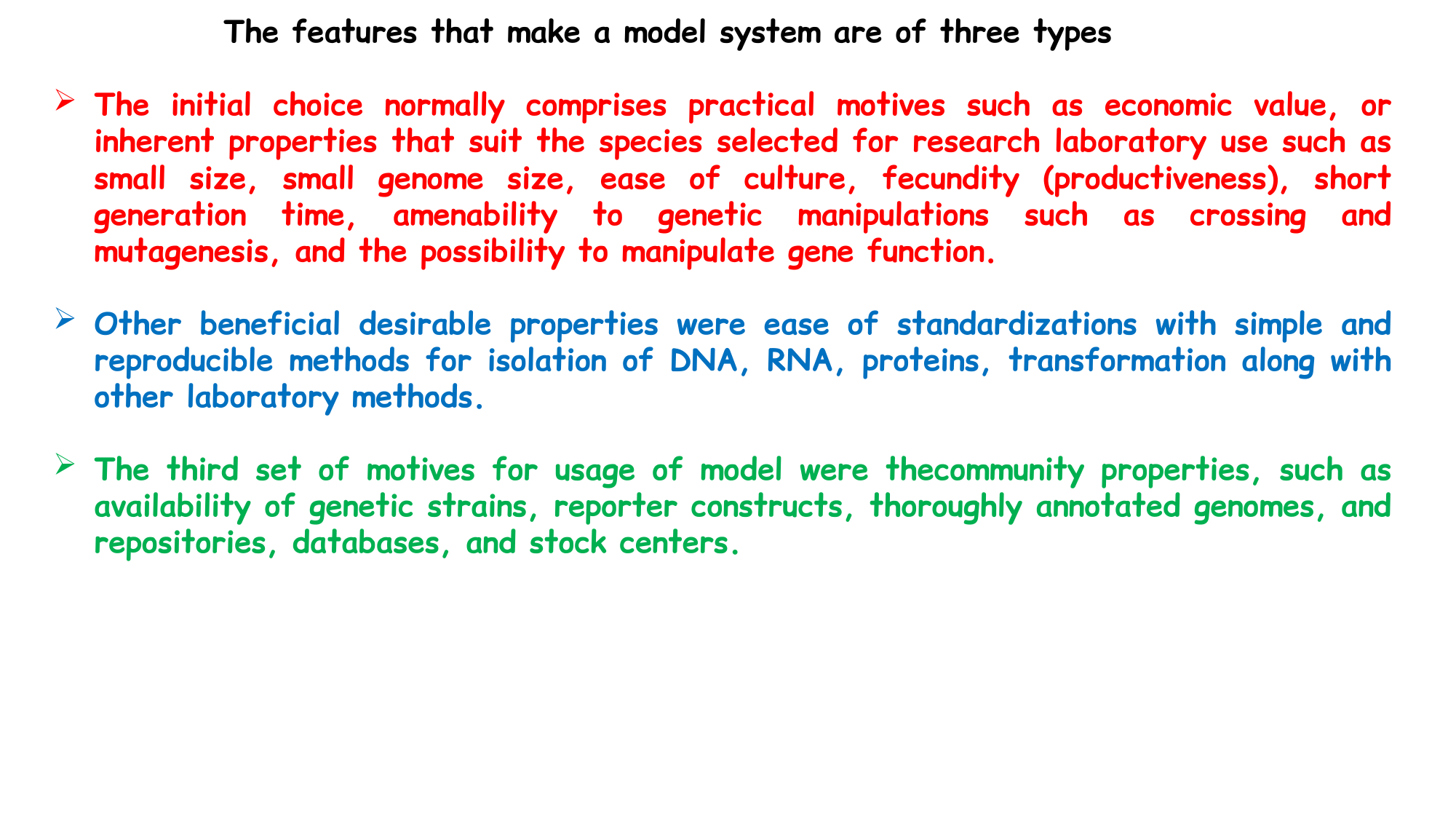

The features that make a model system are of three types

The initial choice normally comprises practical motives such as economic value, or inherent properties that suit the species selected for research laboratory use such as small size, small genome size, ease of culture, fecundity (productiveness), short generation time, amenability to genetic manipulations such as crossing and mutagenesis, and the possibility to manipulate gene function.

Other beneficial desirable properties were ease of standardizations with simple and reproducible methods for isolation of DNA, RNA, proteins, transformation along with other laboratory methods.

The third set of motives for usage of model were thecommunity properties, such as availability of genetic strains, reporter constructs, thoroughly annotated genomes, and repositories, databases, and stock centers.